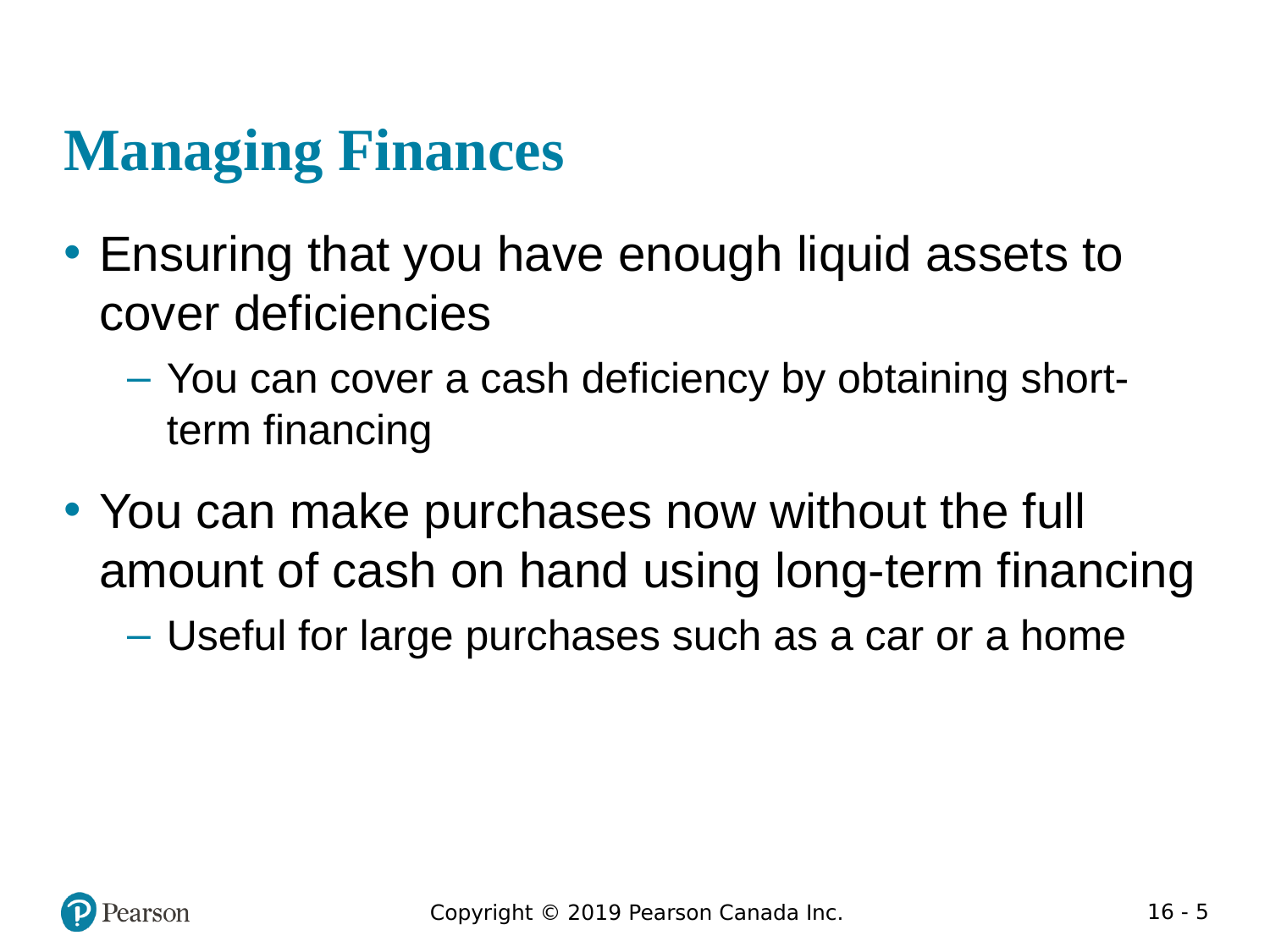

# Managing Finances
Ensuring that you have enough liquid assets to cover deficiencies
You can cover a cash deficiency by obtaining short-term financing
You can make purchases now without the full amount of cash on hand using long-term financing
Useful for large purchases such as a car or a home